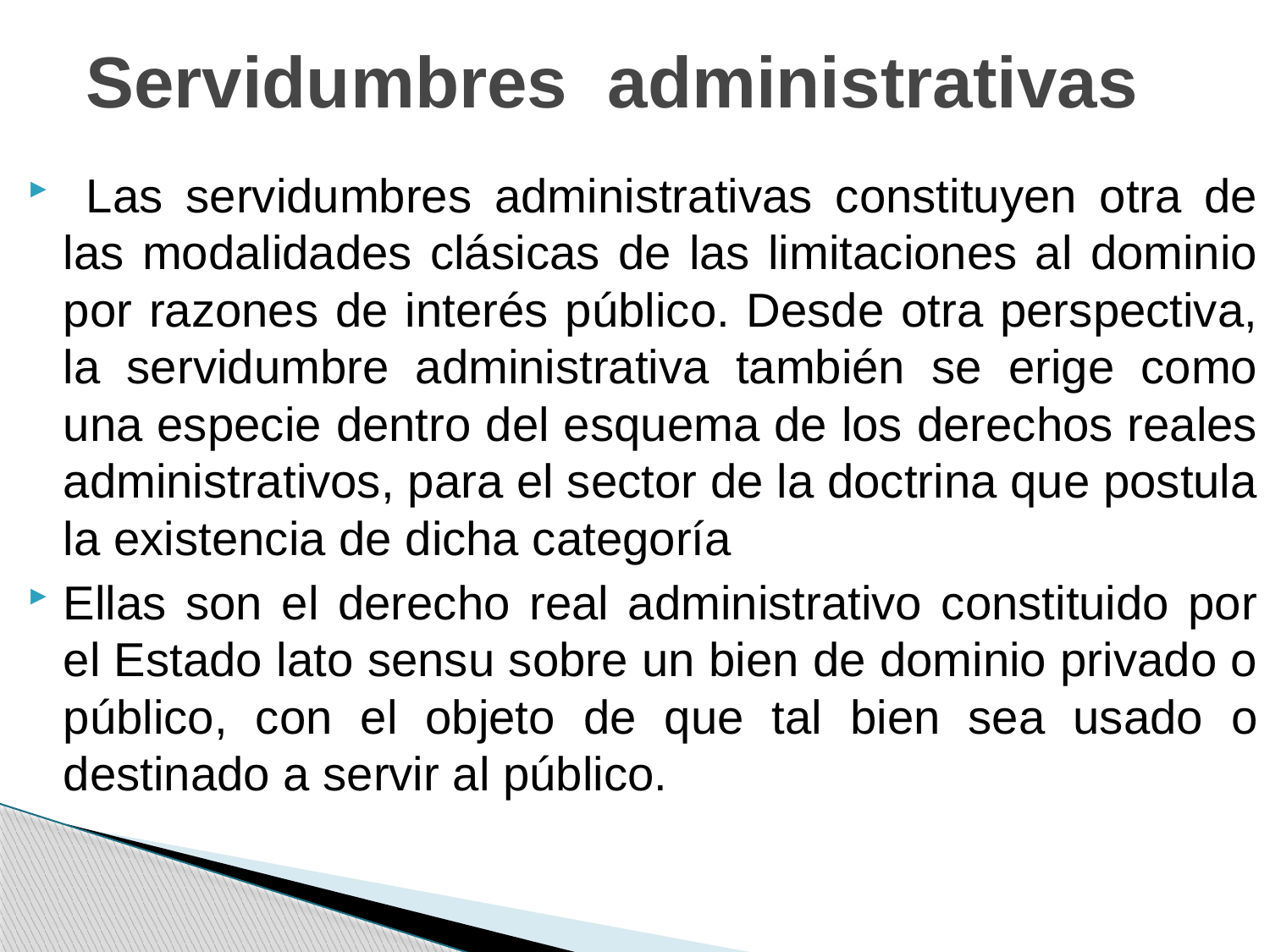

# Servidumbres  administrativas
 Las servidumbres administrativas constituyen otra de las modalidades clásicas de las limitaciones al dominio por razones de interés público. Desde otra perspectiva, la servidumbre administrativa también se erige como una especie dentro del esquema de los derechos reales administrativos, para el sector de la doctrina que postula la existencia de dicha categoría
Ellas son el derecho real administrativo constituido por el Estado lato sensu sobre un bien de dominio privado o público, con el objeto de que tal bien sea usado o destinado a servir al público.